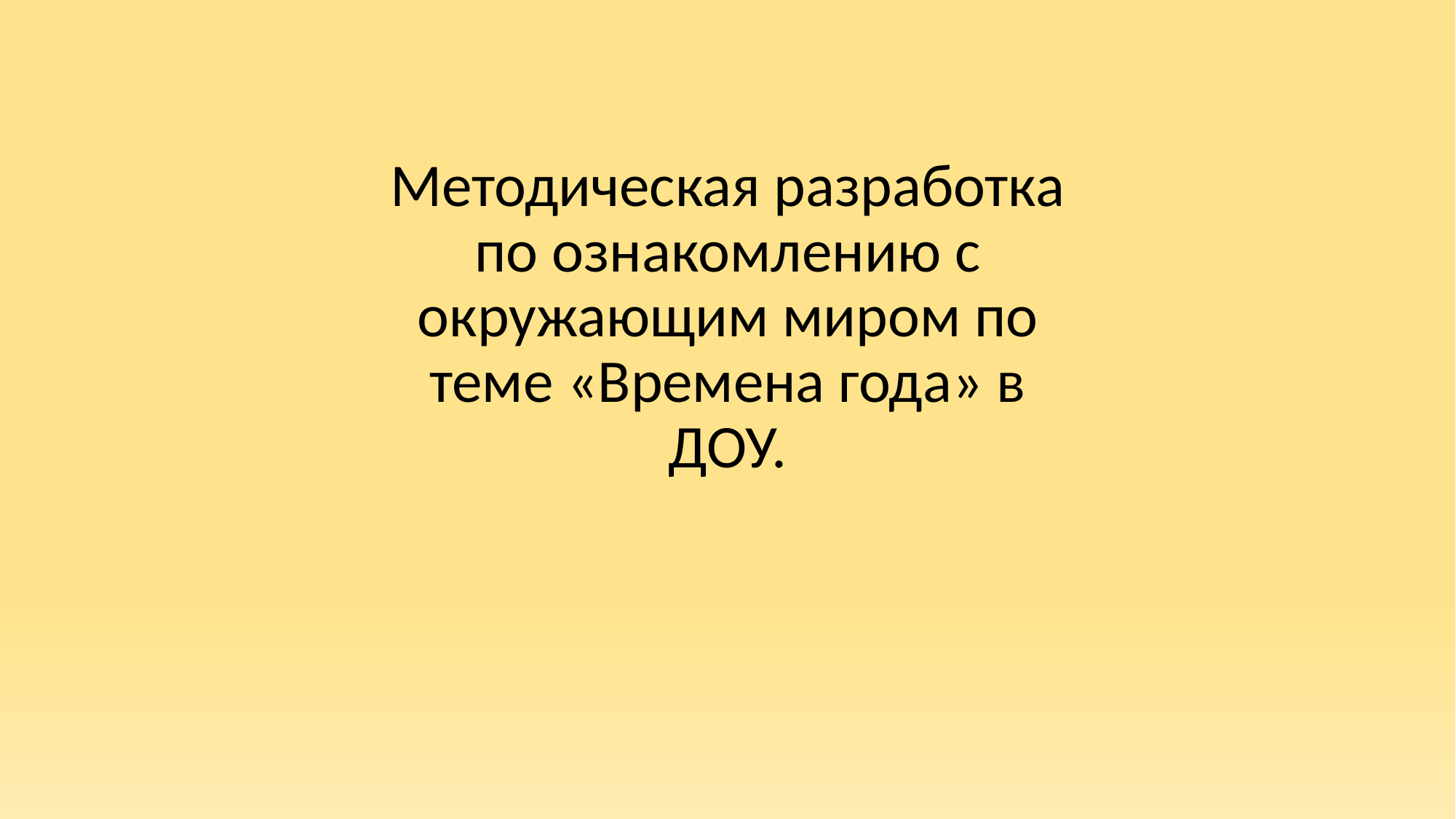

# Методическая разработка по ознакомлению с окружающим миром по теме «Времена года» в ДОУ.